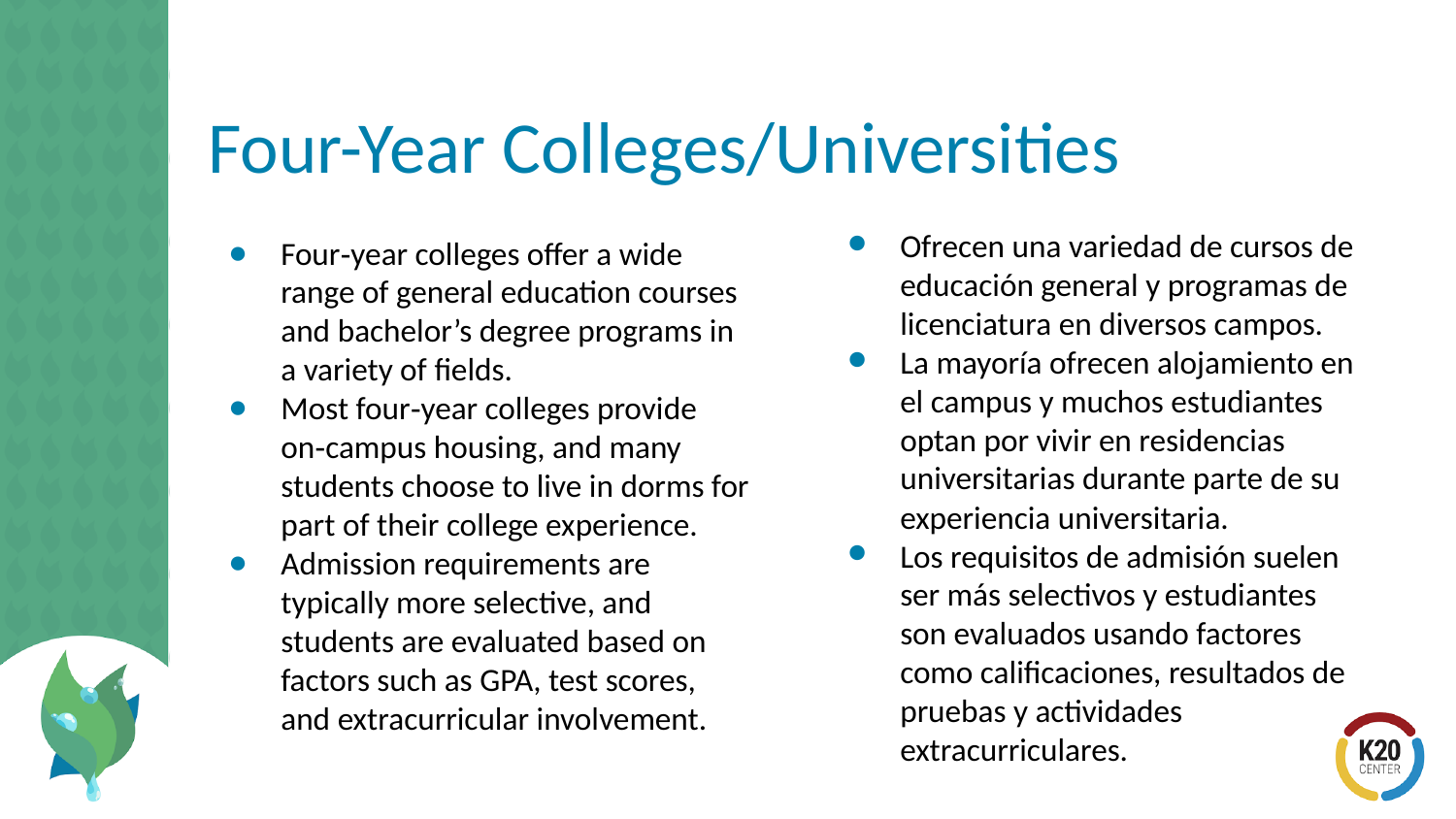

# Four-Year Colleges/Universities
Four‑year colleges offer a wide range of general education courses and bachelor’s degree programs in a variety of fields.
Most four‑year colleges provide on‑campus housing, and many students choose to live in dorms for part of their college experience.
Admission requirements are typically more selective, and students are evaluated based on factors such as GPA, test scores, and extracurricular involvement.

Ofrecen una variedad de cursos de educación general y programas de licenciatura en diversos campos.
La mayoría ofrecen alojamiento en el campus y muchos estudiantes optan por vivir en residencias universitarias durante parte de su experiencia universitaria.
Los requisitos de admisión suelen ser más selectivos y estudiantes son evaluados usando factores como calificaciones, resultados de pruebas y actividades extracurriculares.